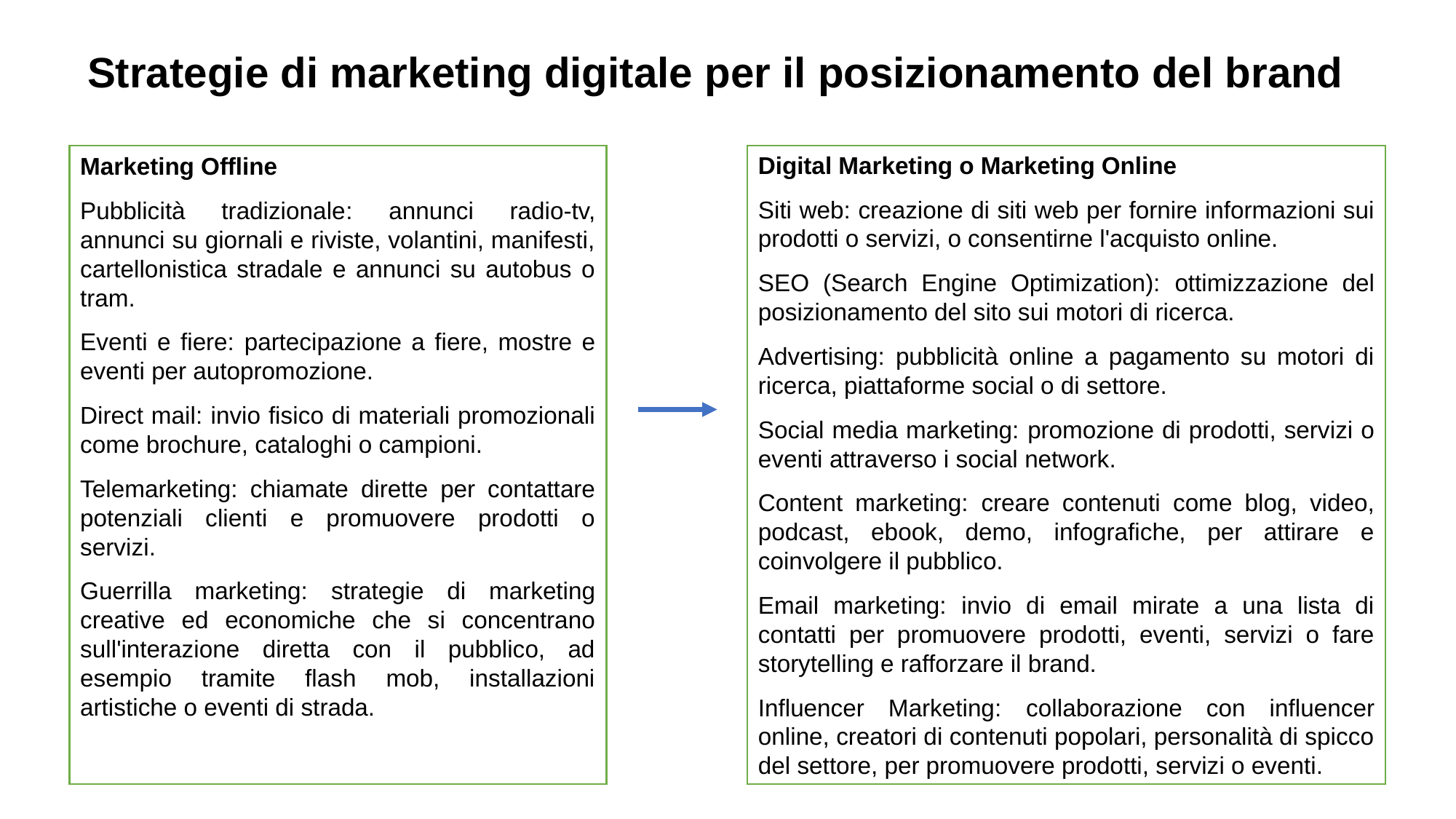

# Strategie di marketing digitale per il posizionamento del brand
Marketing Offline
Pubblicità tradizionale: annunci radio-tv, annunci su giornali e riviste, volantini, manifesti, cartellonistica stradale e annunci su autobus o tram.
Eventi e fiere: partecipazione a fiere, mostre e eventi per autopromozione.
Direct mail: invio fisico di materiali promozionali come brochure, cataloghi o campioni.
Telemarketing: chiamate dirette per contattare potenziali clienti e promuovere prodotti o servizi.
Guerrilla marketing: strategie di marketing creative ed economiche che si concentrano sull'interazione diretta con il pubblico, ad esempio tramite flash mob, installazioni artistiche o eventi di strada.
Digital Marketing o Marketing Online
Siti web: creazione di siti web per fornire informazioni sui prodotti o servizi, o consentirne l'acquisto online.
SEO (Search Engine Optimization): ottimizzazione del posizionamento del sito sui motori di ricerca.
Advertising: pubblicità online a pagamento su motori di ricerca, piattaforme social o di settore.
Social media marketing: promozione di prodotti, servizi o eventi attraverso i social network.
Content marketing: creare contenuti come blog, video, podcast, ebook, demo, infografiche, per attirare e coinvolgere il pubblico.
Email marketing: invio di email mirate a una lista di contatti per promuovere prodotti, eventi, servizi o fare storytelling e rafforzare il brand.
Influencer Marketing: collaborazione con influencer online, creatori di contenuti popolari, personalità di spicco del settore, per promuovere prodotti, servizi o eventi.